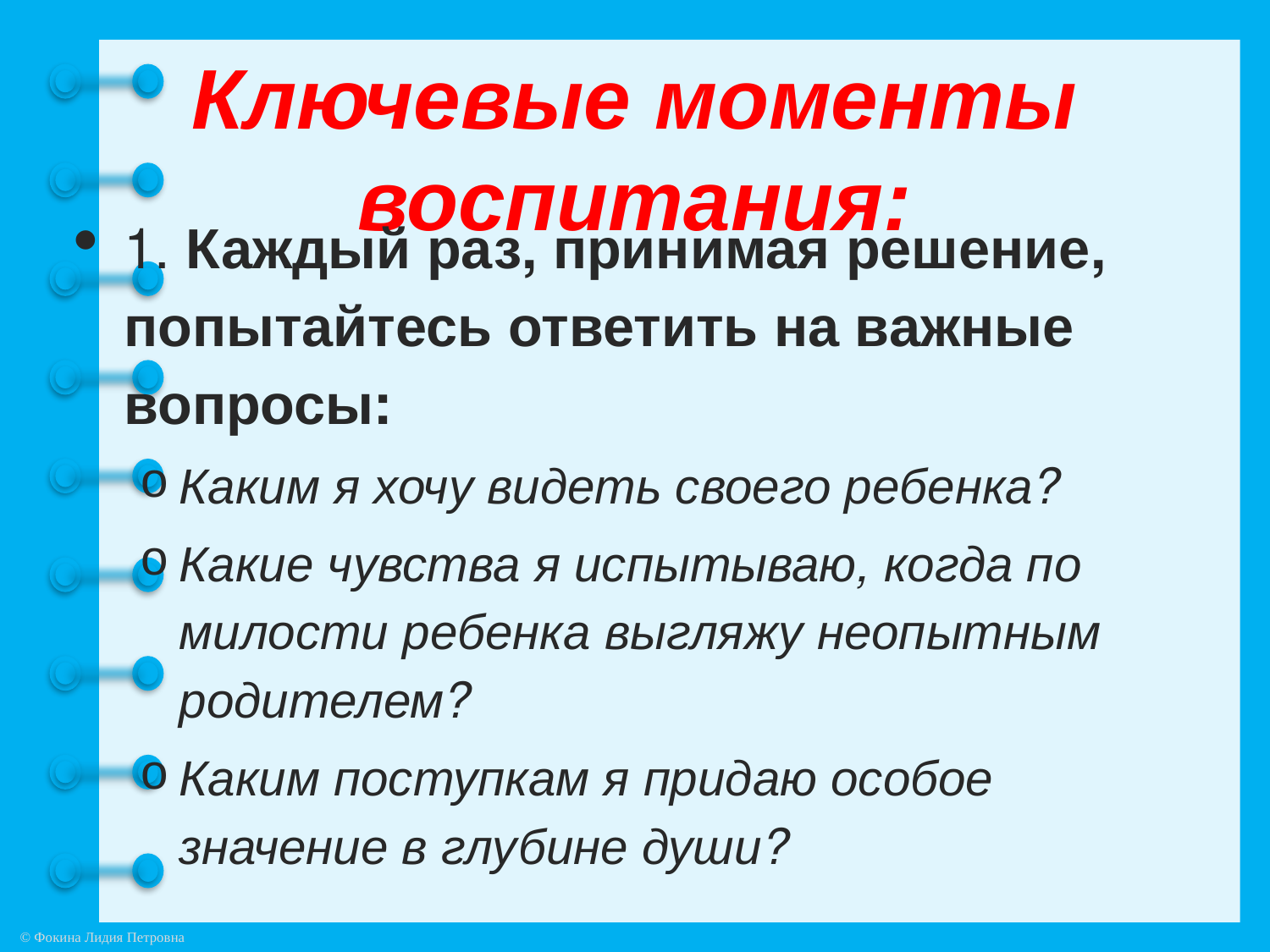

# Ключевые моменты воспитания:
1. Каждый раз, принимая решение, попытайтесь ответить на важные вопросы:
Каким я хочу видеть своего ребенка?
Какие чувства я испытываю, когда по милости ребенка выгляжу неопытным родителем?
Каким поступкам я придаю особое значение в глубине души?